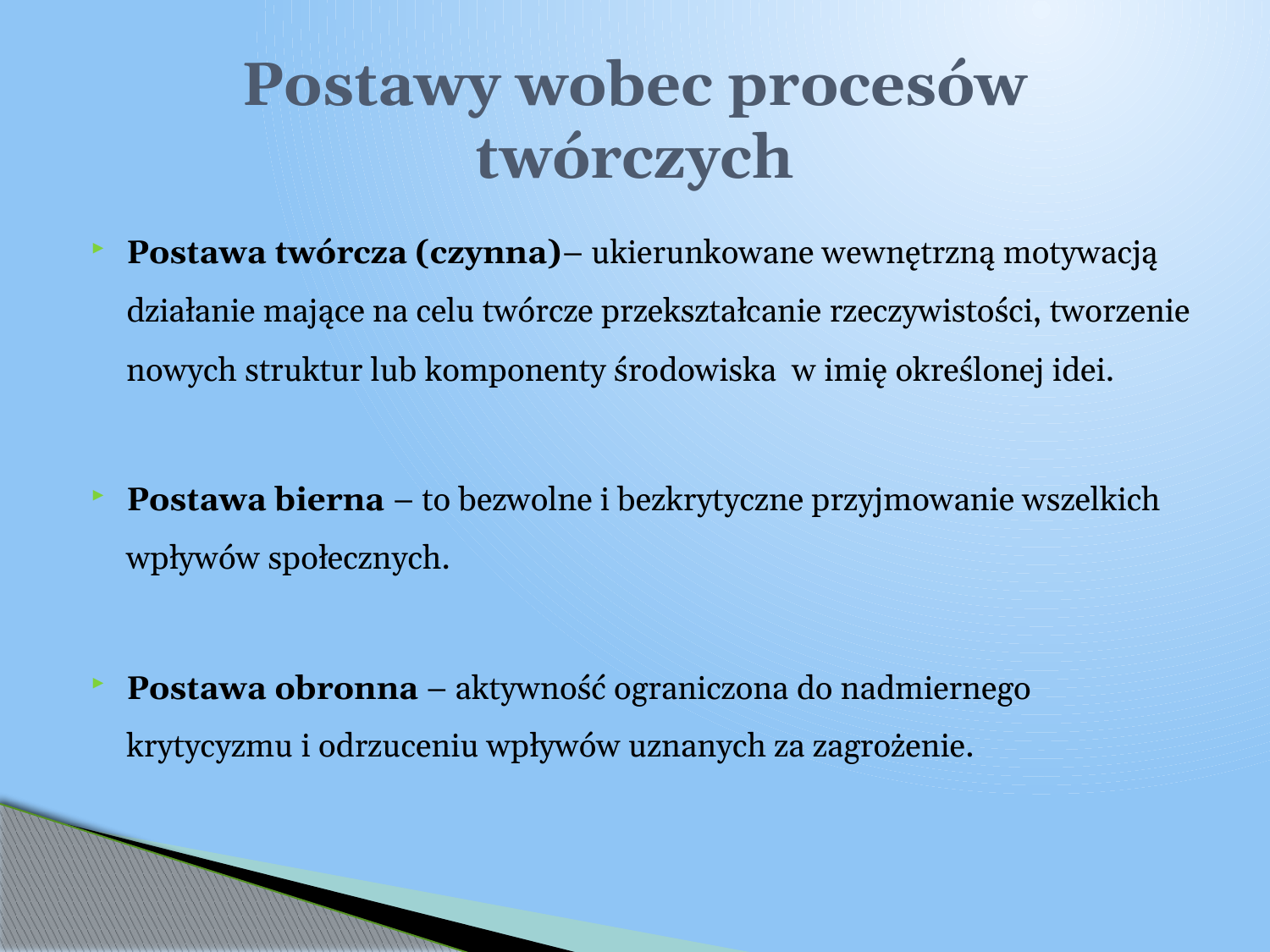

# Postawy wobec procesów twórczych
Postawa twórcza (czynna)– ukierunkowane wewnętrzną motywacją działanie mające na celu twórcze przekształcanie rzeczywistości, tworzenie nowych struktur lub komponenty środowiska  w imię określonej idei.

Postawa bierna – to bezwolne i bezkrytyczne przyjmowanie wszelkich wpływów społecznych.

Postawa obronna – aktywność ograniczona do nadmiernego krytycyzmu i odrzuceniu wpływów uznanych za zagrożenie.